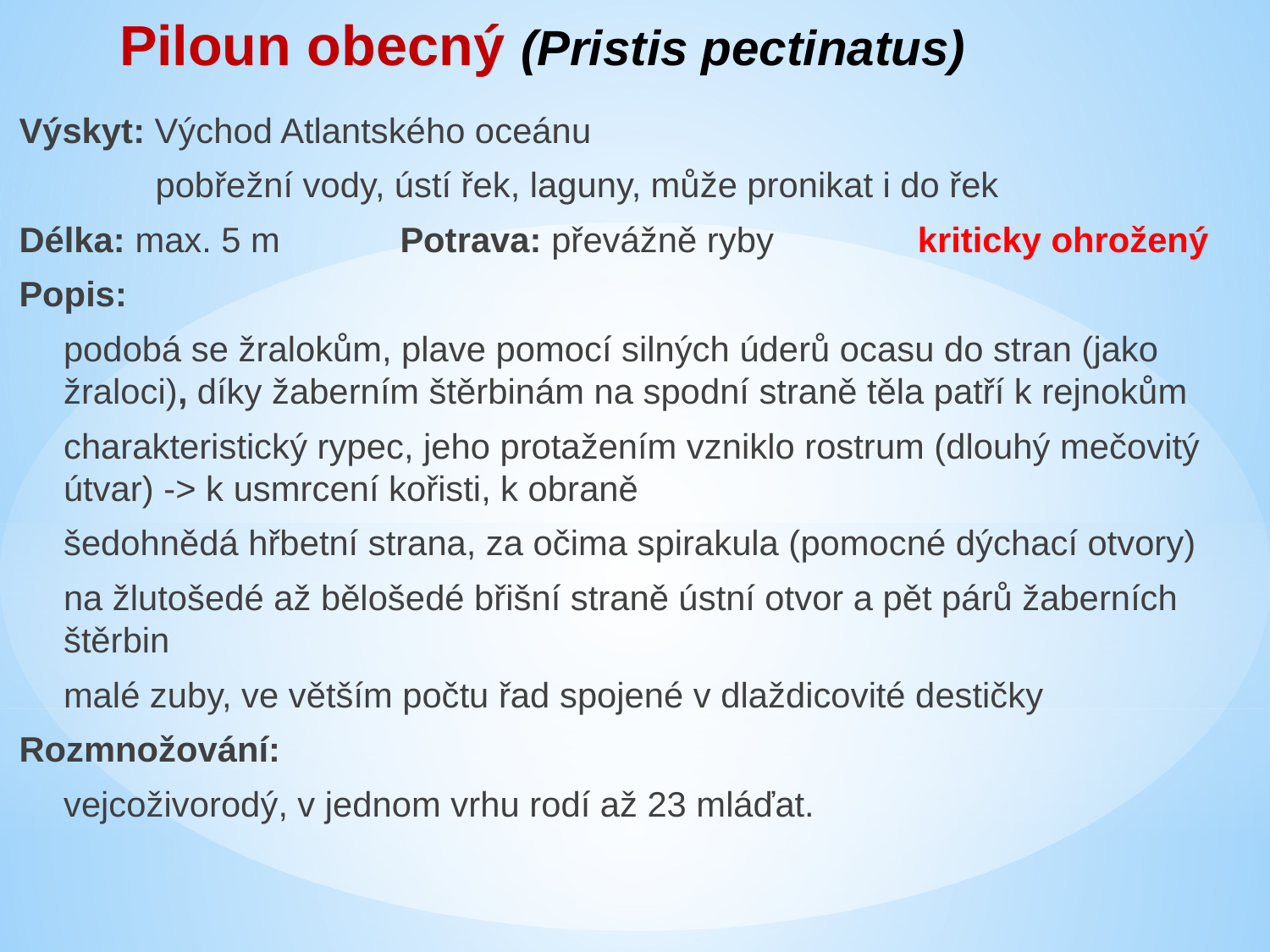

Piloun obecný (Pristis pectinatus)
Výskyt: Východ Atlantského oceánu
              pobřežní vody, ústí řek, laguny, může pronikat i do řek
Délka: max. 5 m	Potrava: převážně ryby		 kriticky ohrožený
Popis:
podobá se žralokům, plave pomocí silných úderů ocasu do stran (jako žraloci), díky žaberním štěrbinám na spodní straně těla patří k rejnokům
charakteristický rypec, jeho protažením vzniklo rostrum (dlouhý mečovitý útvar) -> k usmrcení kořisti, k obraně
šedohnědá hřbetní strana, za očima spirakula (pomocné dýchací otvory)
na žlutošedé až bělošedé břišní straně ústní otvor a pět párů žaberních štěrbin
malé zuby, ve větším počtu řad spojené v dlaždicovité destičky
Rozmnožování:
vejcoživorodý, v jednom vrhu rodí až 23 mláďat.